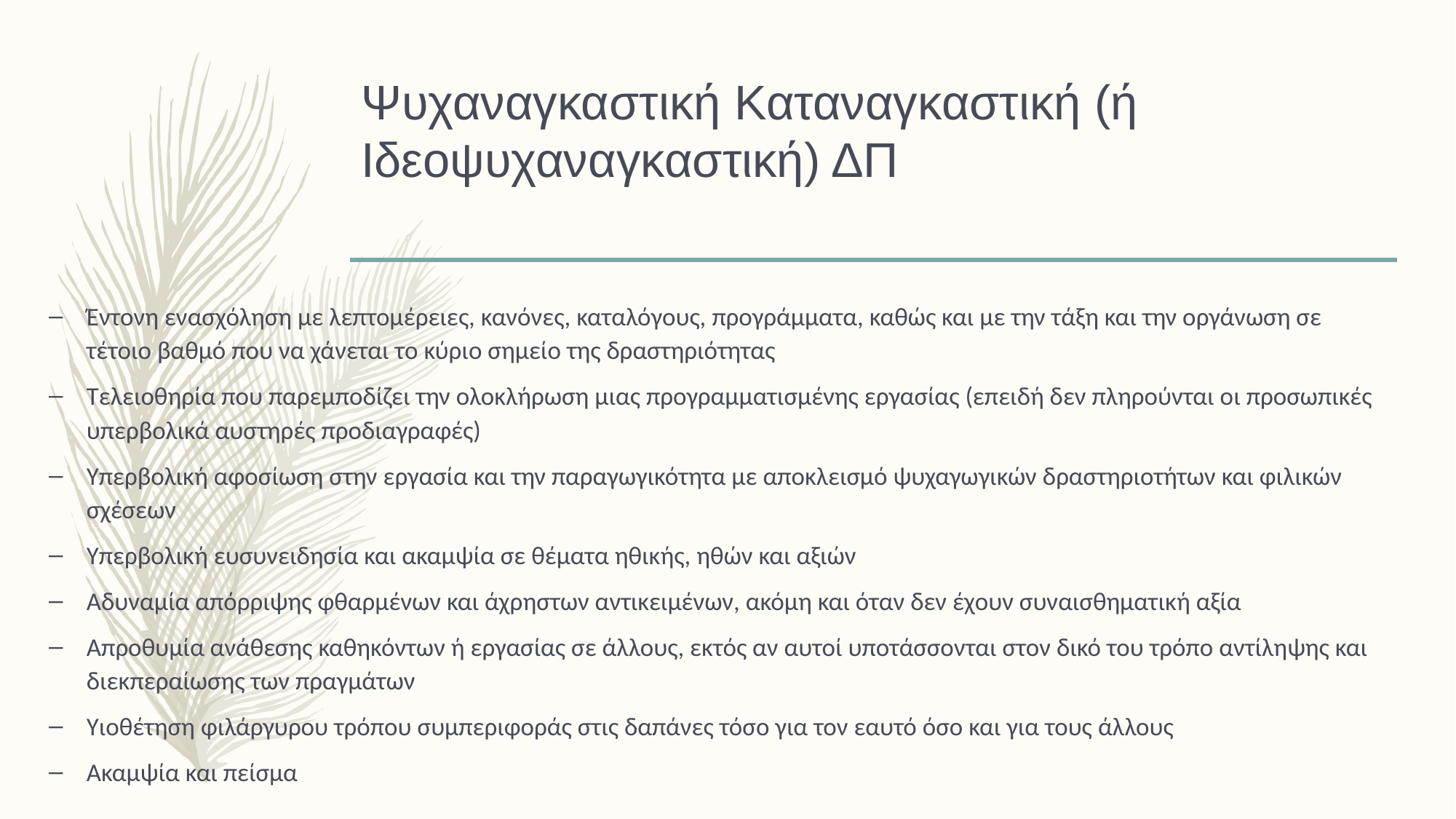

# Ψυχαναγκαστική Καταναγκαστική (ή Ιδεοψυχαναγκαστική) ΔΠ
Έντονη ενασχόληση με λεπτομέρειες, κανόνες, καταλόγους, προγράμματα, καθώς και με την τάξη και την οργάνωση σε τέτοιο βαθμό που να χάνεται το κύριο σημείο της δραστηριότητας
Τελειοθηρία που παρεμποδίζει την ολοκλήρωση μιας προγραμματισμένης εργασίας (επειδή δεν πληρούνται οι προσωπικές υπερβολικά αυστηρές προδιαγραφές)
Υπερβολική αφοσίωση στην εργασία και την παραγωγικότητα με αποκλεισμό ψυχαγωγικών δραστηριοτήτων και φιλικών σχέσεων
Υπερβολική ευσυνειδησία και ακαμψία σε θέματα ηθικής, ηθών και αξιών
Αδυναμία απόρριψης φθαρμένων και άχρηστων αντικειμένων, ακόμη και όταν δεν έχουν συναισθηματική αξία
Απροθυμία ανάθεσης καθηκόντων ή εργασίας σε άλλους, εκτός αν αυτοί υποτάσσονται στον δικό του τρόπο αντίληψης και διεκπεραίωσης των πραγμάτων
Υιοθέτηση φιλάργυρου τρόπου συμπεριφοράς στις δαπάνες τόσο για τον εαυτό όσο και για τους άλλους
Ακαμψία και πείσμα